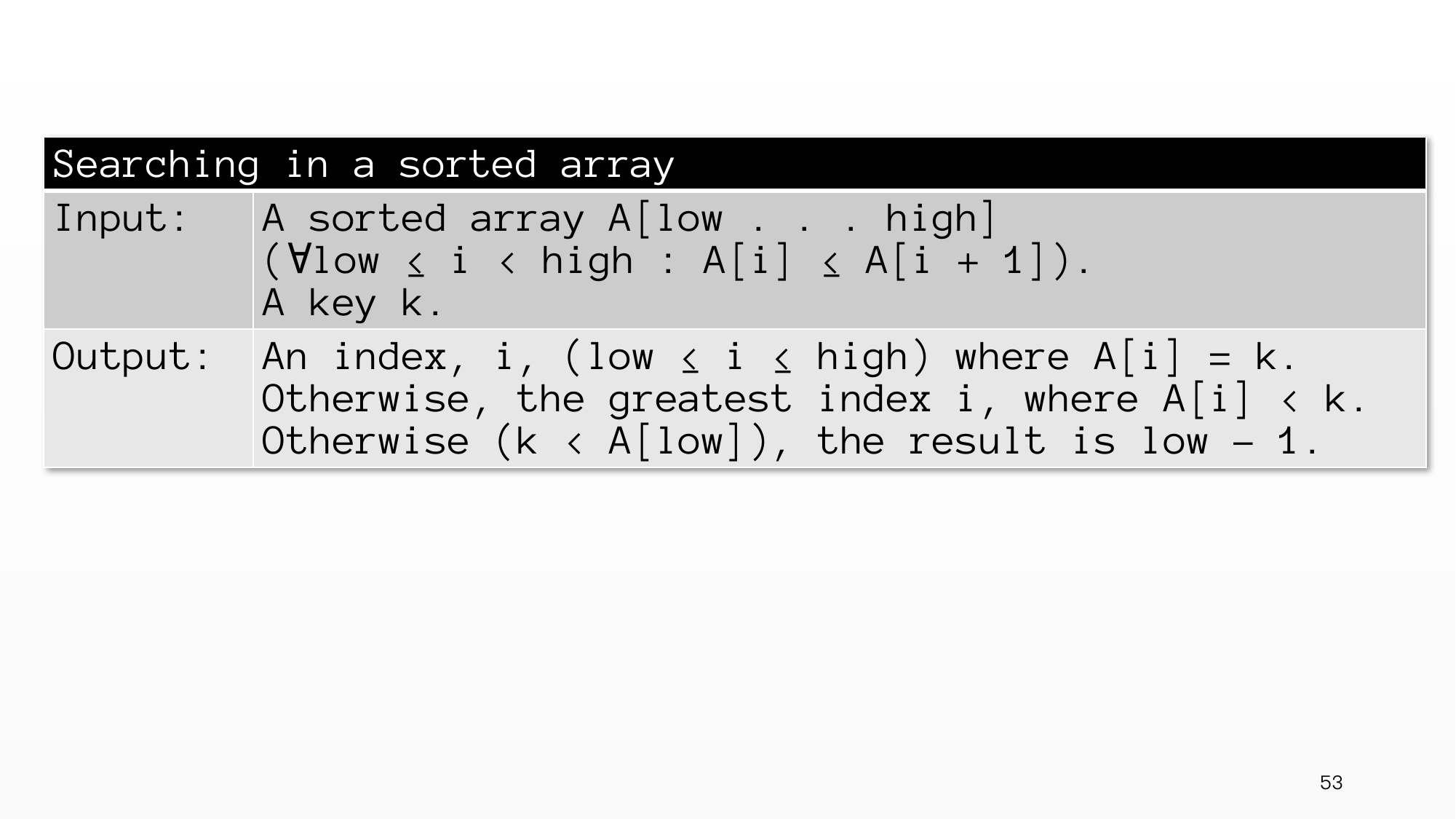

| Searching in a sorted array |  |
| --- | --- |
| Input: | A sorted array A[low . . . high] (∀low ≤ i < high : A[i] ≤ A[i + 1]). A key k. |
| Output: | An index, i, (low ≤ i ≤ high) where A[i] = k. Otherwise, the greatest index i, where A[i] < k. Otherwise (k < A[low]), the result is low − 1. |
53